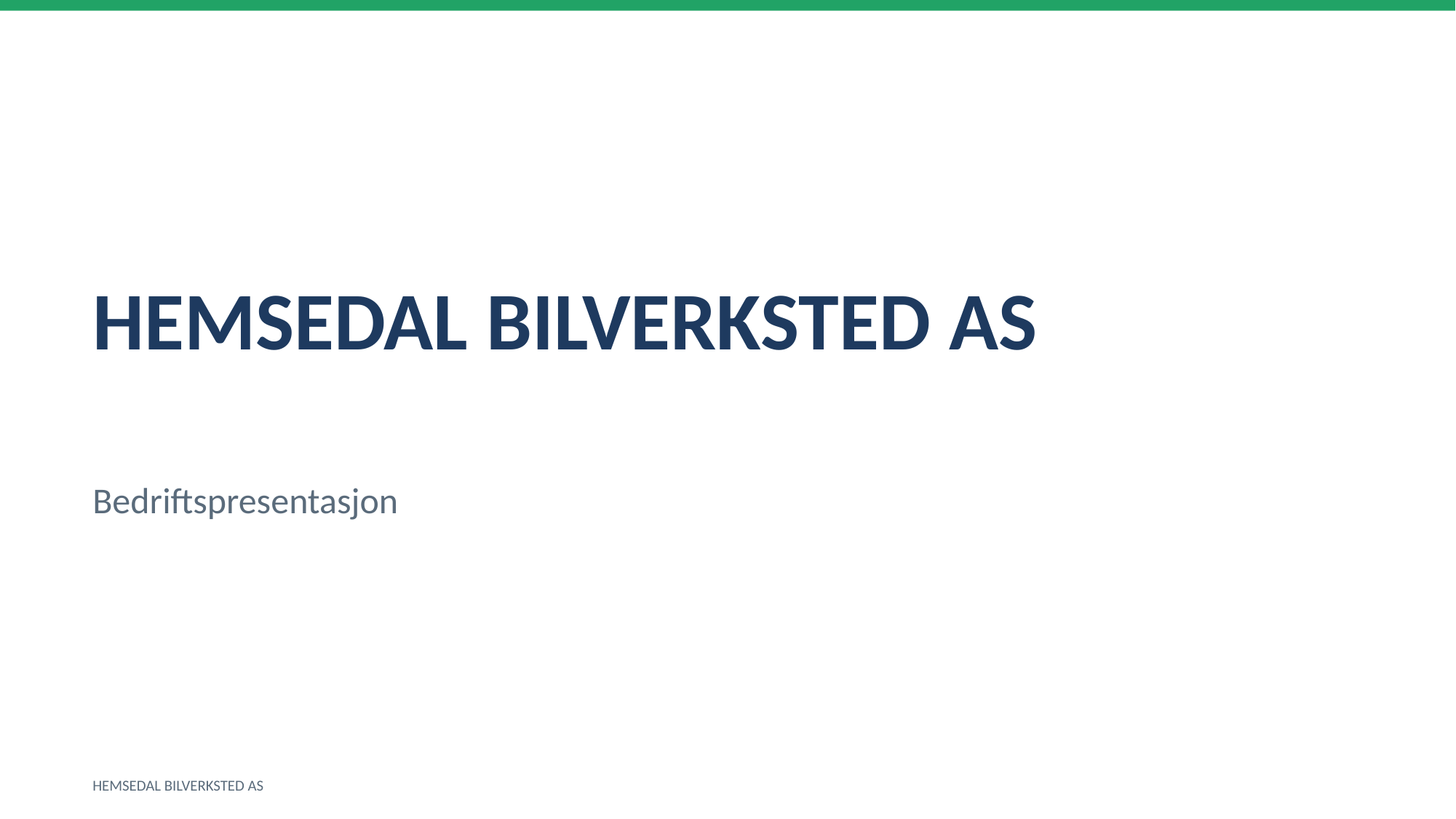

HEMSEDAL BILVERKSTED AS
Bedriftspresentasjon
HEMSEDAL BILVERKSTED AS